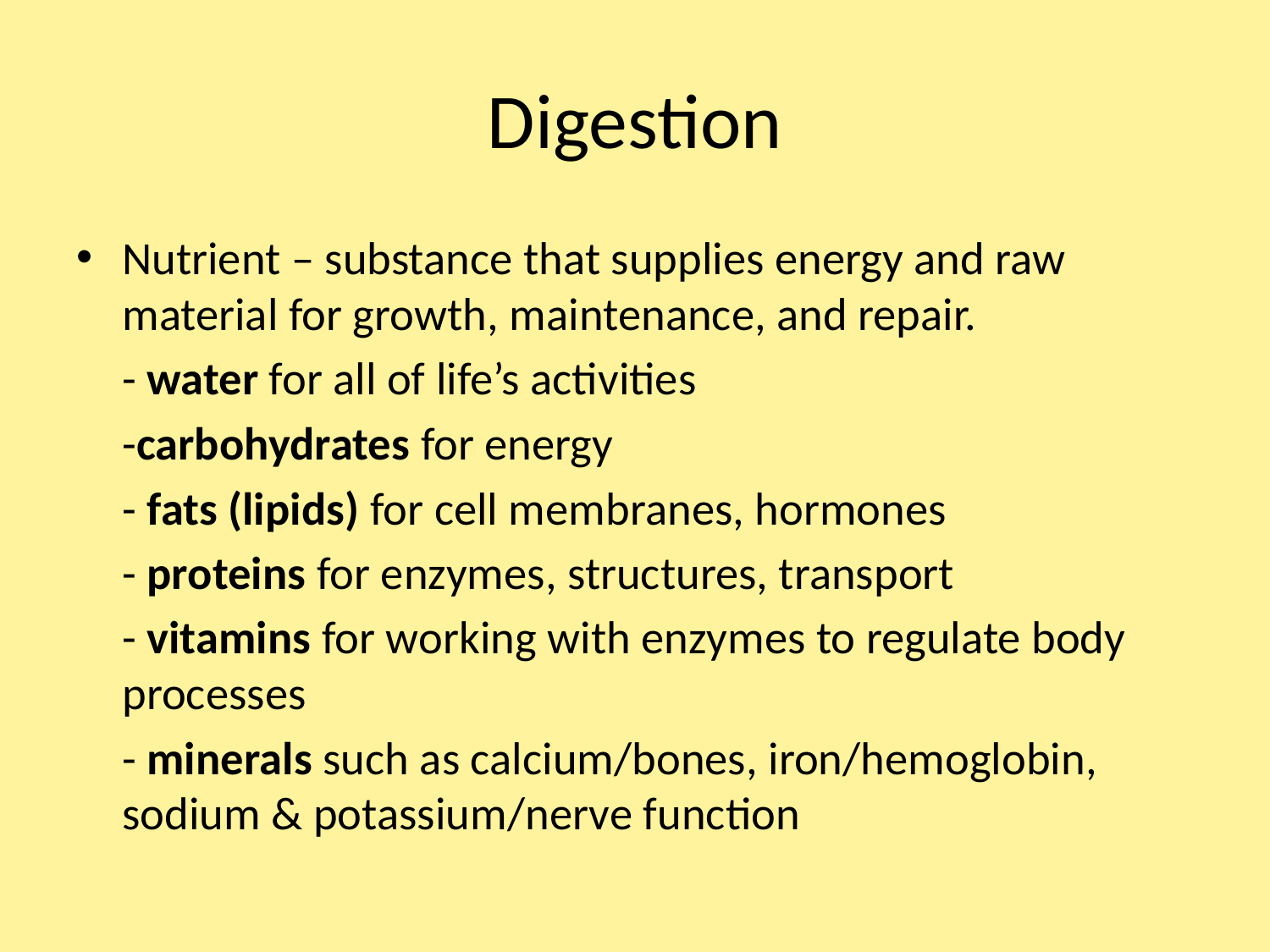

# Digestion
Nutrient – substance that supplies energy and raw material for growth, maintenance, and repair.
	- water for all of life’s activities
	-carbohydrates for energy
	- fats (lipids) for cell membranes, hormones
	- proteins for enzymes, structures, transport
	- vitamins for working with enzymes to regulate body processes
	- minerals such as calcium/bones, iron/hemoglobin, sodium & potassium/nerve function